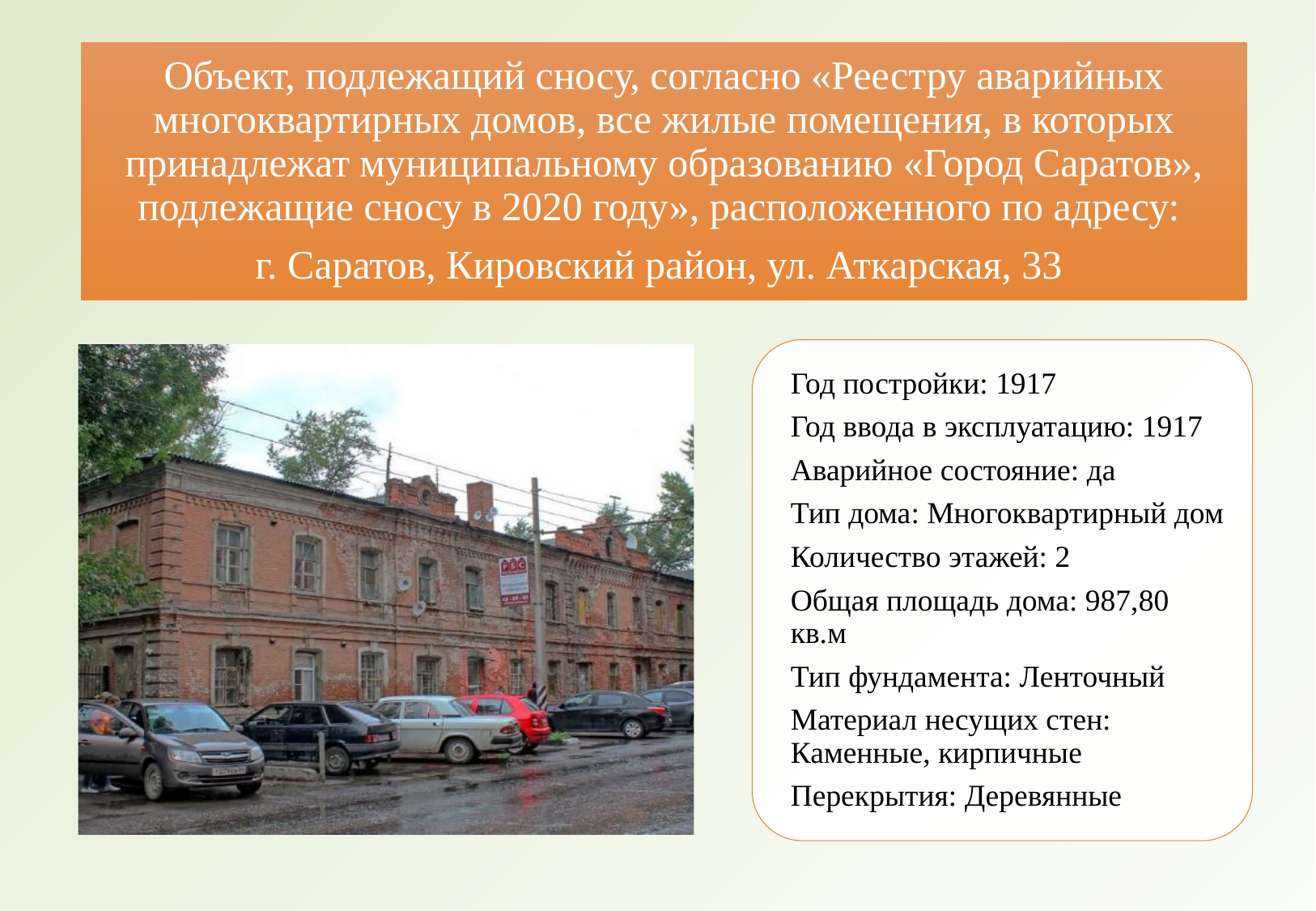

Год постройки: 1917
Год ввода в эксплуатацию: 1917
Аварийное состояние: да
Тип дома: Многоквартирный дом
Количество этажей: 2
Общая площадь дома: 987,80 кв.м
Тип фундамента: Ленточный
Материал несущих стен: Каменные, кирпичные
Перекрытия: Деревянные
Объект, подлежащий сносу, согласно «Реестру аварийных многоквартирных домов, все жилые помещения, в которых принадлежат муниципальному образованию «Город Саратов», подлежащие сносу в 2020 году», расположенного по адресу:
г. Саратов, Кировский район, ул. Аткарская, 33
#